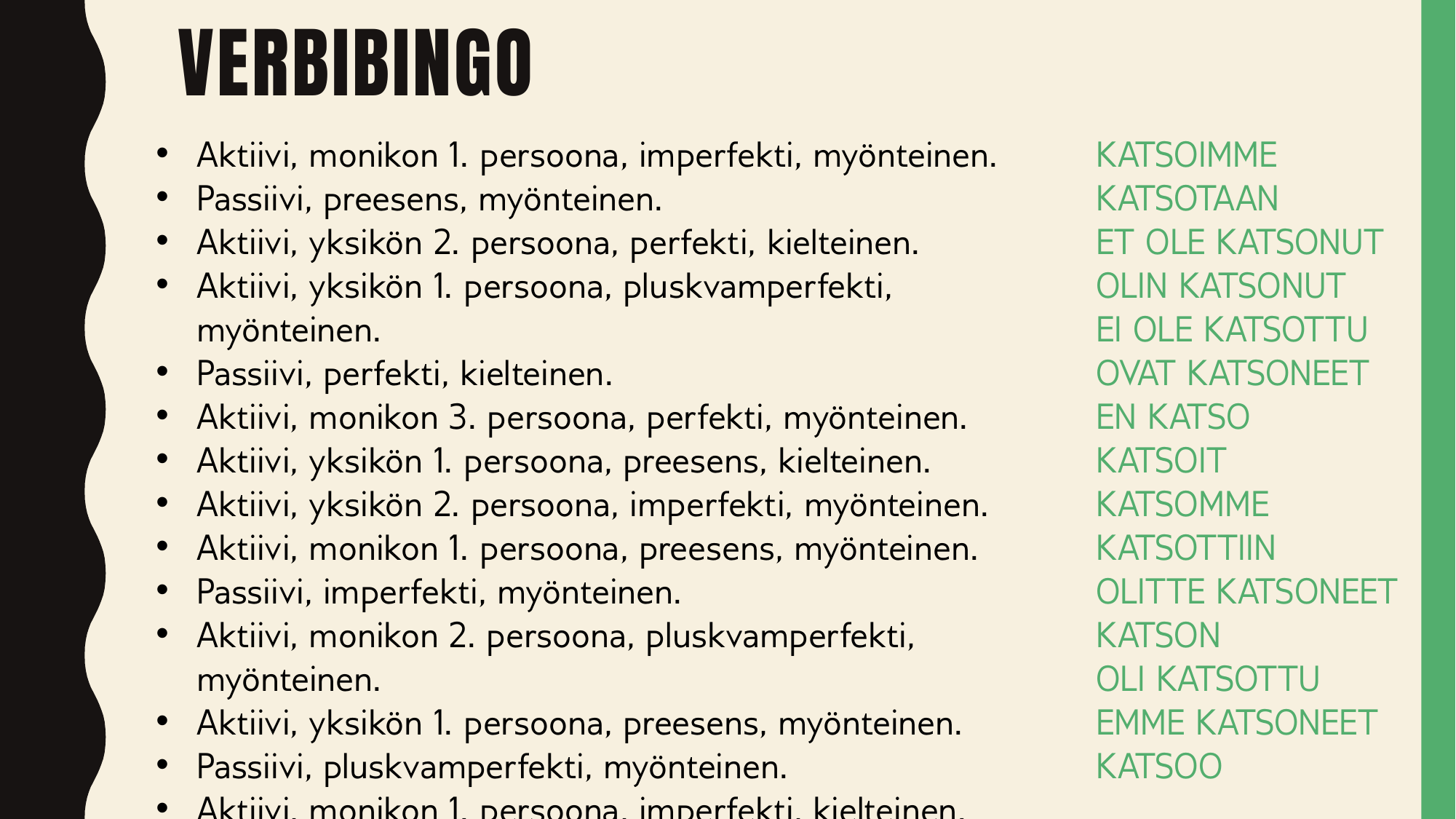

# Verbibingo
Aktiivi, monikon 1. persoona, imperfekti, myönteinen.
Passiivi, preesens, myönteinen.
Aktiivi, yksikön 2. persoona, perfekti, kielteinen.
Aktiivi, yksikön 1. persoona, pluskvamperfekti, myönteinen.
Passiivi, perfekti, kielteinen.
Aktiivi, monikon 3. persoona, perfekti, myönteinen.
Aktiivi, yksikön 1. persoona, preesens, kielteinen.
Aktiivi, yksikön 2. persoona, imperfekti, myönteinen.
Aktiivi, monikon 1. persoona, preesens, myönteinen.
Passiivi, imperfekti, myönteinen.
Aktiivi, monikon 2. persoona, pluskvamperfekti, myönteinen.
Aktiivi, yksikön 1. persoona, preesens, myönteinen.
Passiivi, pluskvamperfekti, myönteinen.
Aktiivi, monikon 1. persoona, imperfekti, kielteinen.
Aktiivi, yksikön 3. persoona,  preesens, myönteinen.

KATSOIMME
KATSOTAAN
ET OLE KATSONUT
OLIN KATSONUT
EI OLE KATSOTTU
OVAT KATSONEET
EN KATSO
KATSOIT
KATSOMME
KATSOTTIIN
OLITTE KATSONEET
KATSON
OLI KATSOTTU
EMME KATSONEET
KATSOO